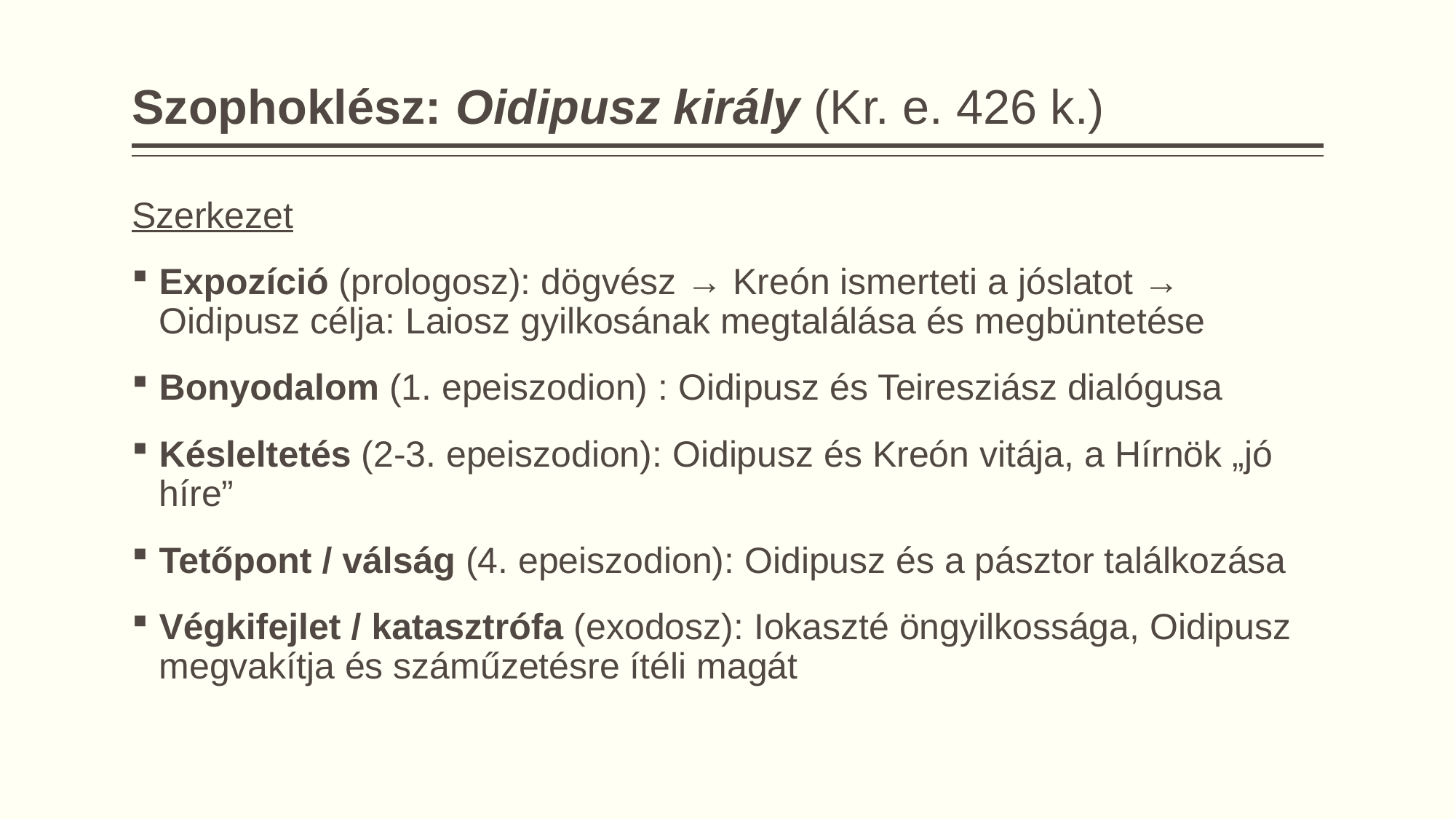

# Szophoklész: Oidipusz király (Kr. e. 426 k.)
Szerkezet
Expozíció (prologosz): dögvész → Kreón ismerteti a jóslatot → Oidipusz célja: Laiosz gyilkosának megtalálása és megbüntetése
Bonyodalom (1. epeiszodion) : Oidipusz és Teiresziász dialógusa
Késleltetés (2-3. epeiszodion): Oidipusz és Kreón vitája, a Hírnök „jó híre”
Tetőpont / válság (4. epeiszodion): Oidipusz és a pásztor találkozása
Végkifejlet / katasztrófa (exodosz): Iokaszté öngyilkossága, Oidipusz megvakítja és száműzetésre ítéli magát